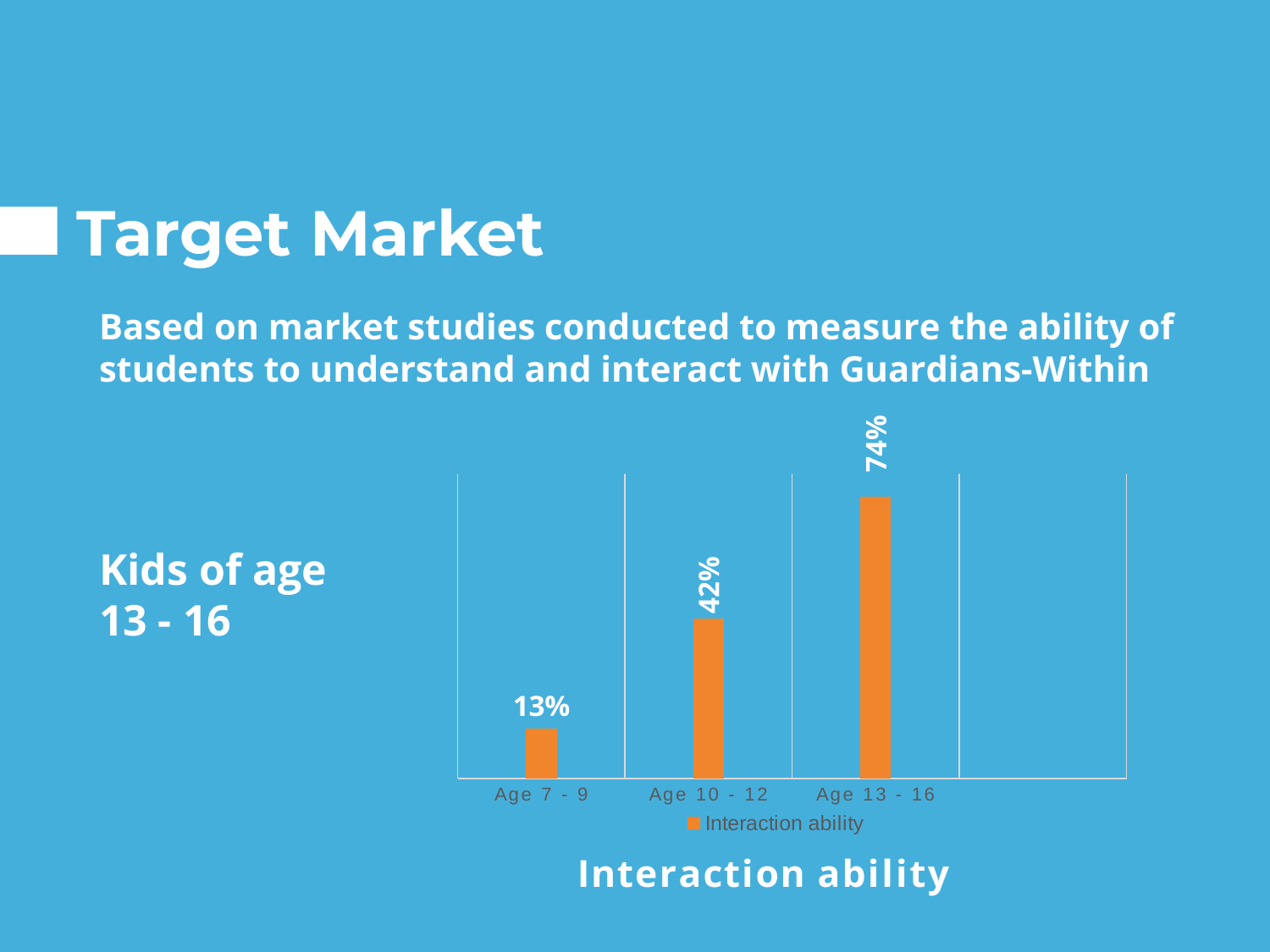

# Target Market
Based on market studies conducted to measure the ability of students to understand and interact with Guardians-Within

[unsupported chart]

Kids of age
13 - 16